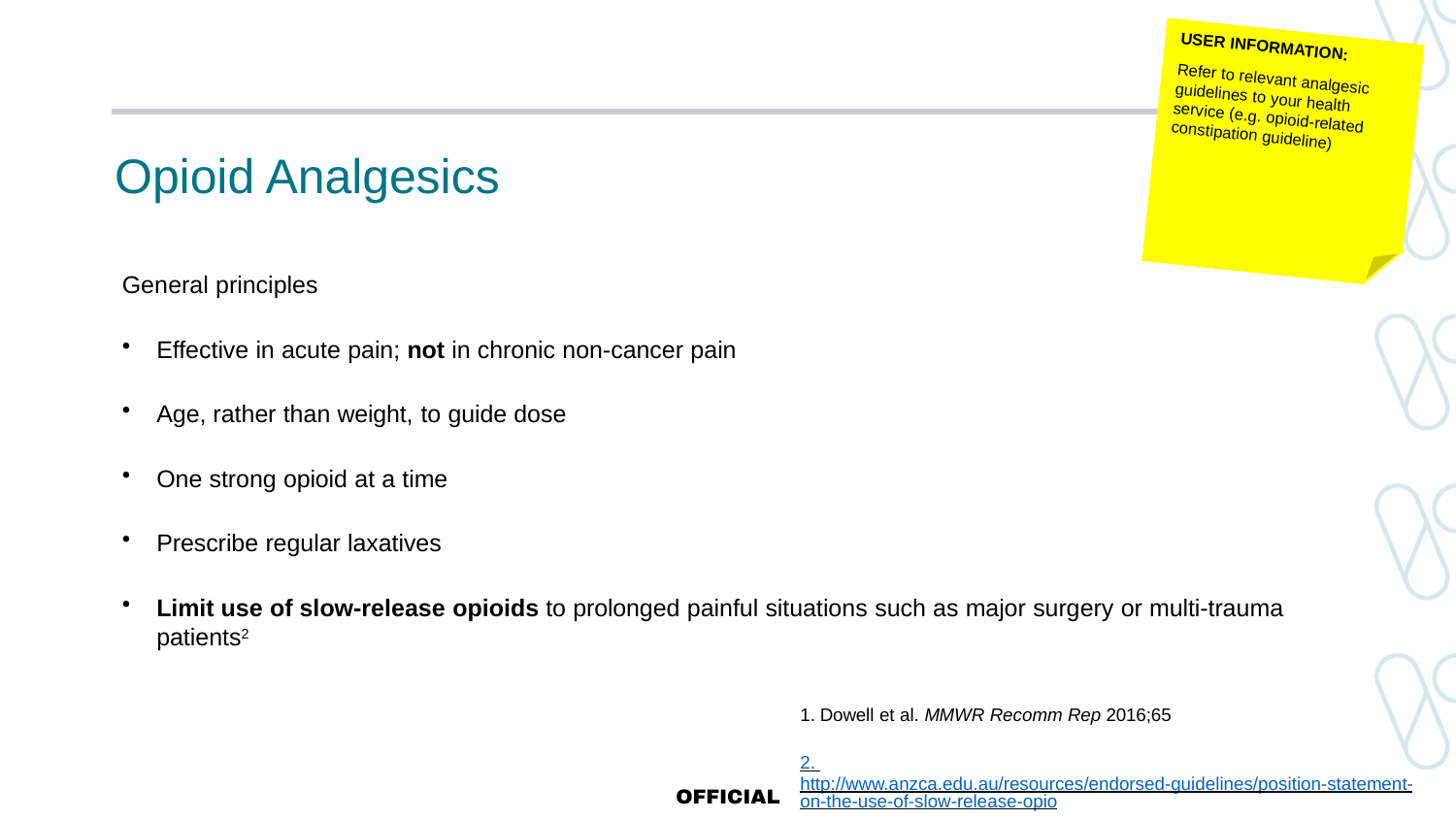

USER INFORMATION:
Refer to relevant analgesic guidelines to your health service (e.g. opioid-related constipation guideline)

# Opioid Analgesics
General principles
Effective in acute pain; not in chronic non-cancer pain
Age, rather than weight, to guide dose
One strong opioid at a time
Prescribe regular laxatives
Limit use of slow-release opioids to prolonged painful situations such as major surgery or multi-trauma patients2

1. Dowell et al. MMWR Recomm Rep 2016;65
2. http://www.anzca.edu.au/resources/endorsed-guidelines/position-statement-on-the-use-of-slow-release-opio